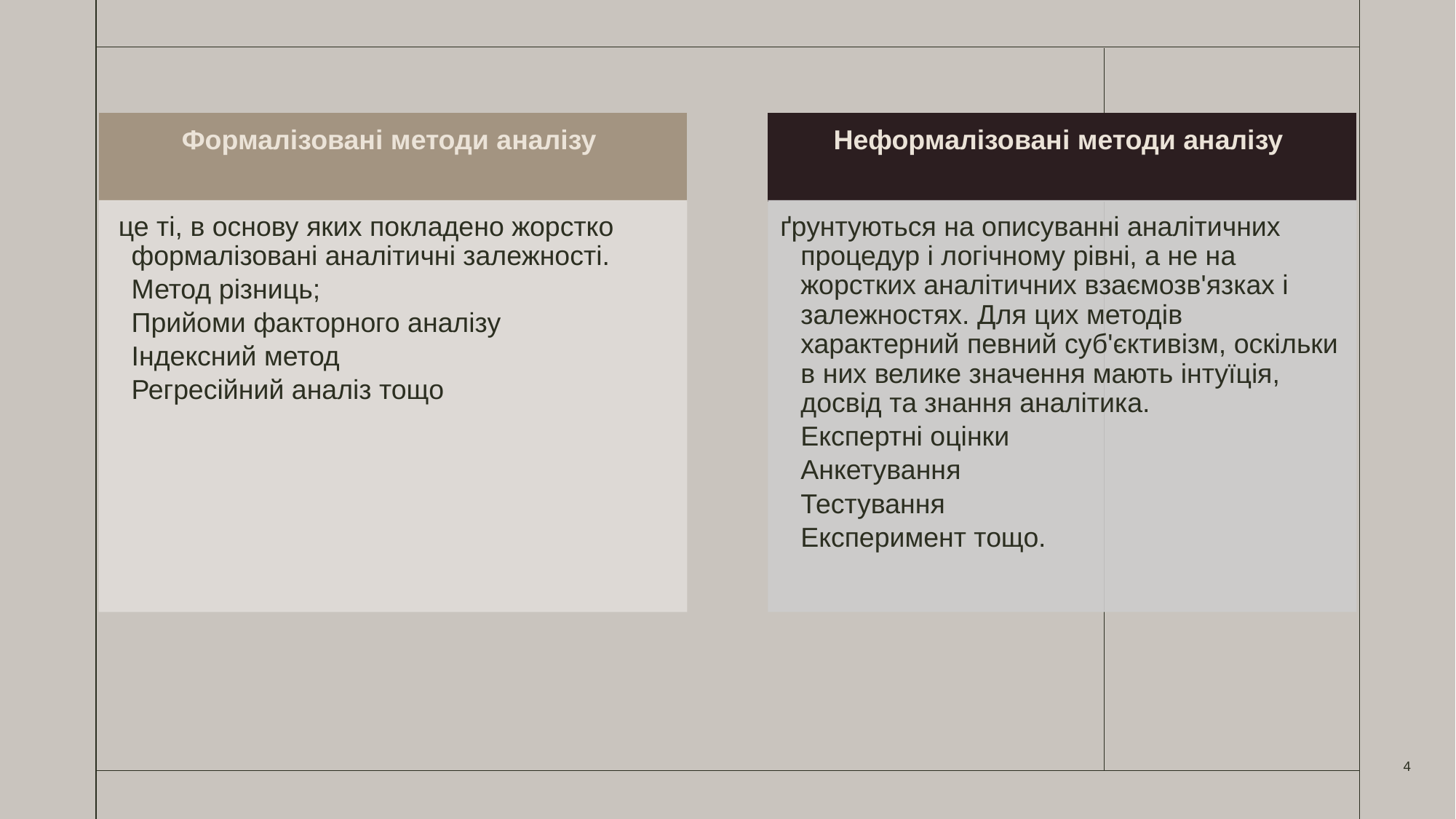

Формалізовані методи аналізу
 це ті, в основу яких покладено жорстко формалізовані аналітичні залежності.
Метод різниць;
Прийоми факторного аналізу
Індексний метод
Регресійний аналіз тощо
Неформалізовані методи аналізу
ґрунтуються на описуванні аналітичних процедур і логічному рівні, а не на жорстких аналітичних взаємозв'язках і залежностях. Для цих методів характерний певний суб'єктивізм, оскільки в них велике значення мають інтуїція, досвід та знання аналітика.
Експертні оцінки
Анкетування
Тестування
Експеримент тощо.
4